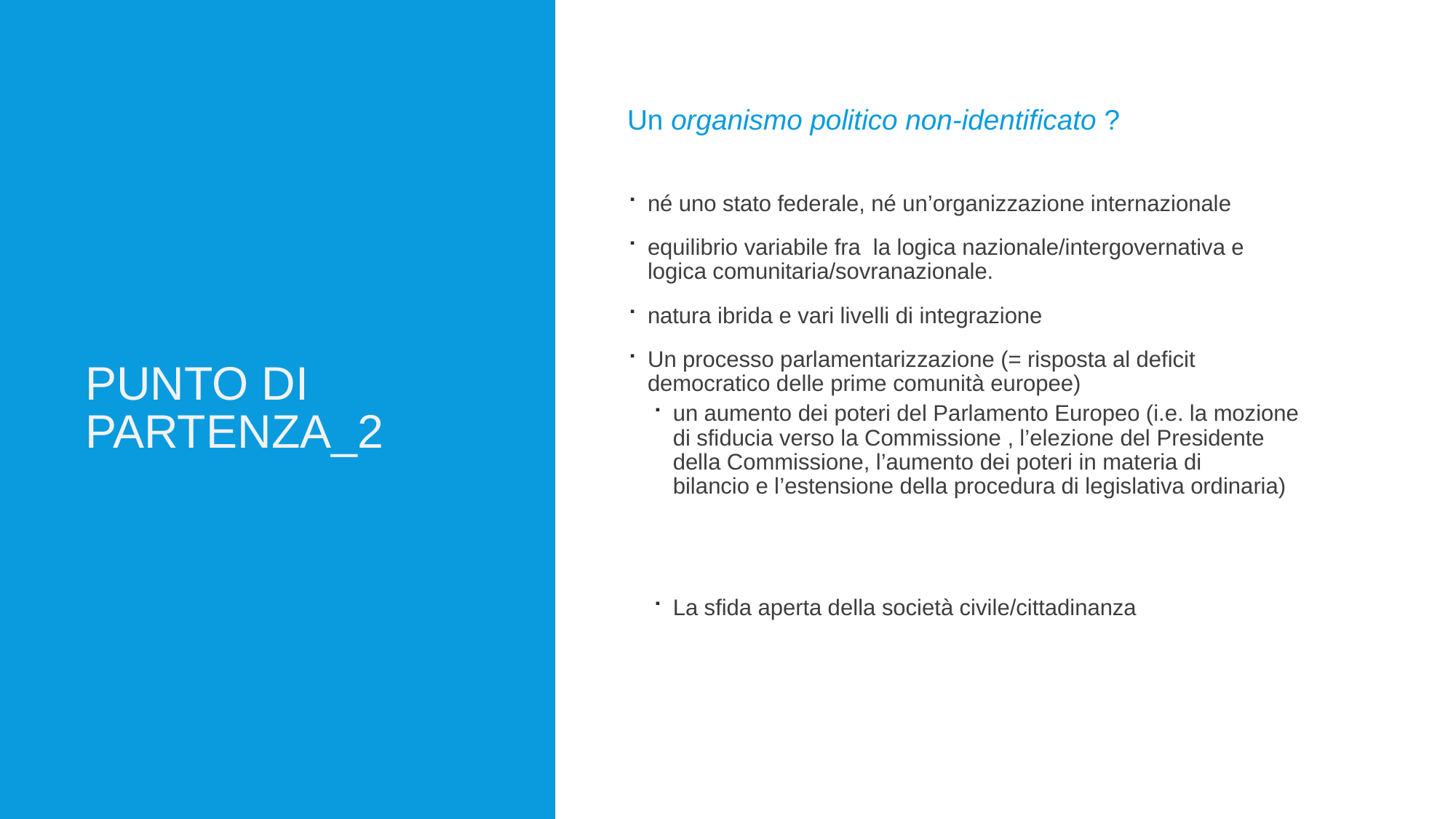

# Punto di partenza_2
Un organismo politico non-identificato ?

né uno stato federale, né un’organizzazione internazionale
equilibrio variabile fra  la logica nazionale/intergovernativa e logica comunitaria/sovranazionale.
natura ibrida e vari livelli di integrazione
Un processo parlamentarizzazione (= risposta al deficit democratico delle prime comunità europee)
un aumento dei poteri del Parlamento Europeo (i.e. la mozione di sfiducia verso la Commissione , l’elezione del Presidente della Commissione, l’aumento dei poteri in materia di bilancio e l’estensione della procedura di legislativa ordinaria)

La sfida aperta della società civile/cittadinanza